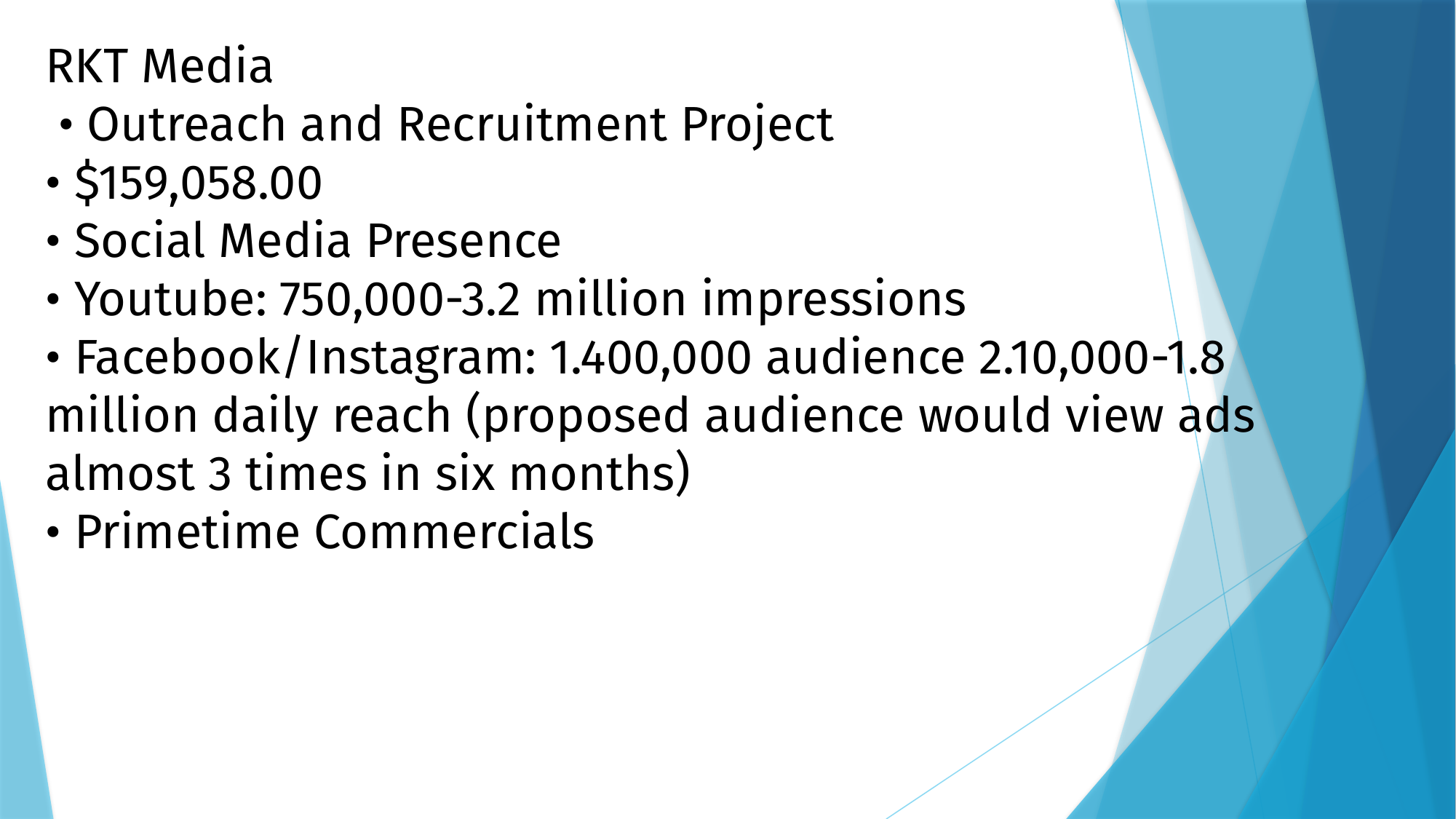

RKT Media
 • Outreach and Recruitment Project
• $159,058.00
• Social Media Presence
• Youtube: 750,000-3.2 million impressions
• Facebook/Instagram: 1.400,000 audience 2.10,000-1.8 million daily reach (proposed audience would view ads almost 3 times in six months)
• Primetime Commercials